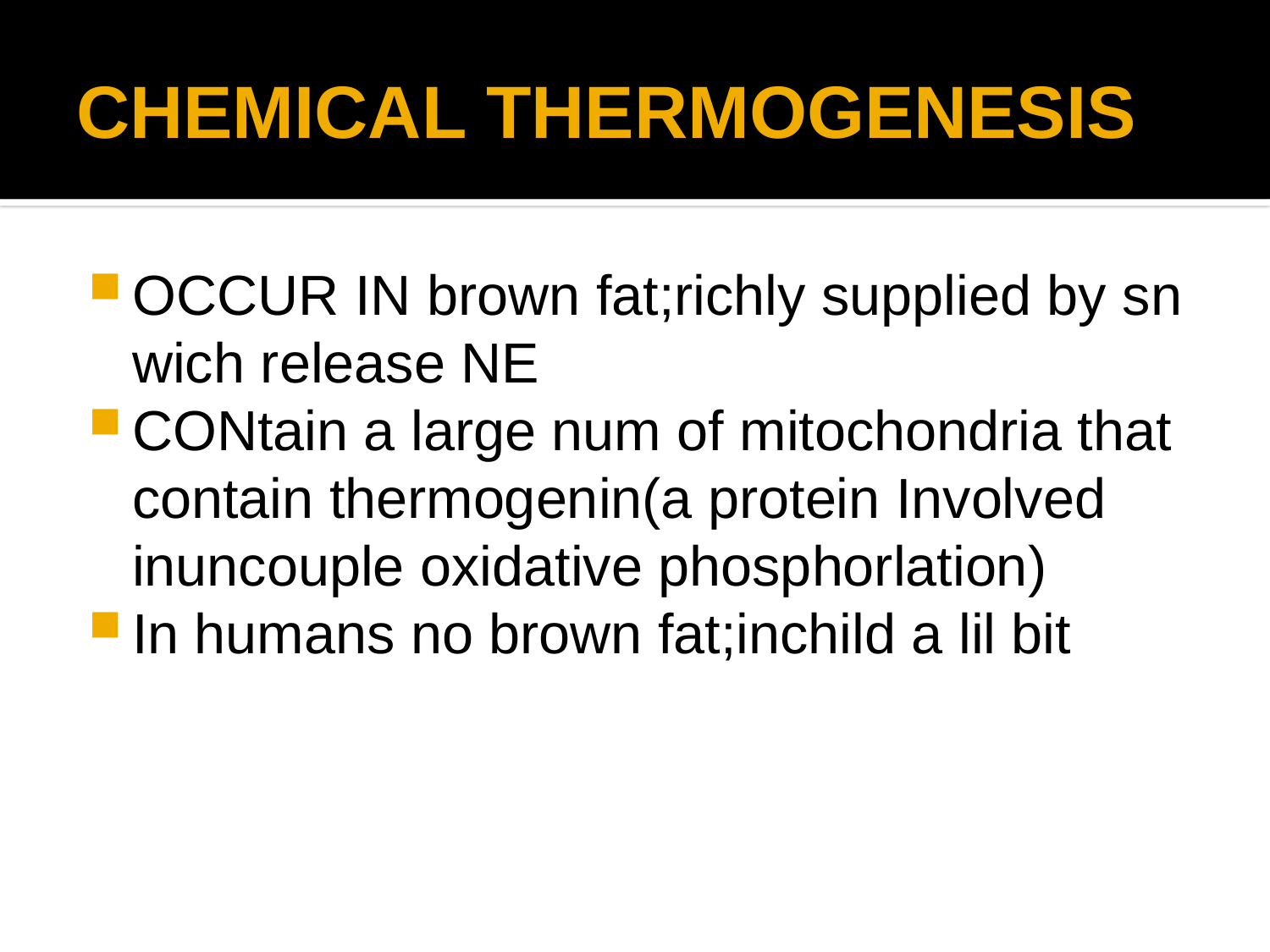

# CHEMICAL THERMOGENESIS
OCCUR IN brown fat;richly supplied by sn wich release NE
CONtain a large num of mitochondria that contain thermogenin(a protein Involved inuncouple oxidative phosphorlation)
In humans no brown fat;inchild a lil bit